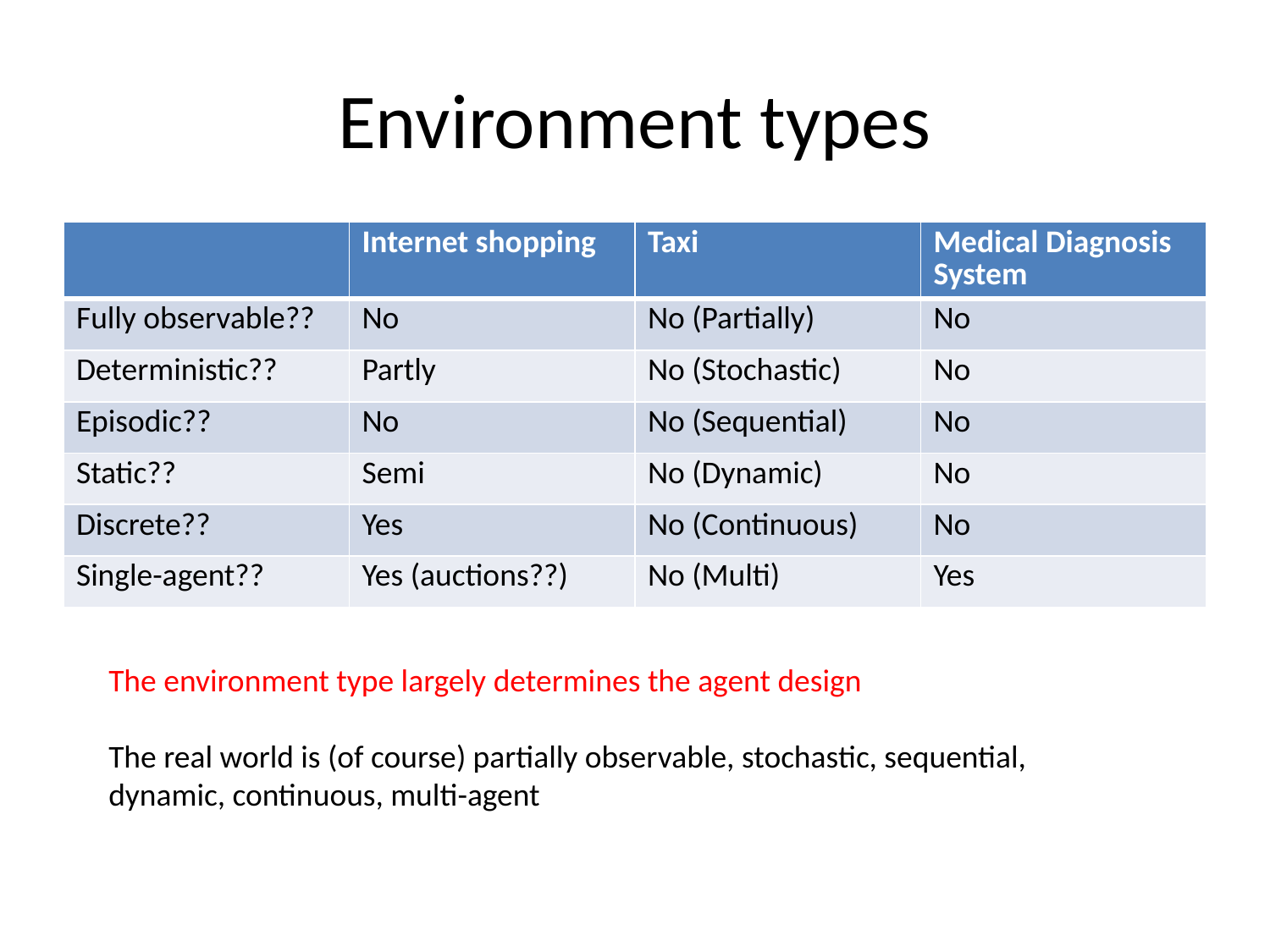

# Environment types
|  | Internet shopping | Taxi | Medical Diagnosis System |
| --- | --- | --- | --- |
| Fully observable?? | No | No (Partially) | No |
| Deterministic?? | Partly | No (Stochastic) | No |
| Episodic?? | No | No (Sequential) | No |
| Static?? | Semi | No (Dynamic) | No |
| Discrete?? | Yes | No (Continuous) | No |
| Single-agent?? | Yes (auctions??) | No (Multi) | Yes |
The environment type largely determines the agent design

The real world is (of course) partially observable, stochastic, sequential,
dynamic, continuous, multi-agent